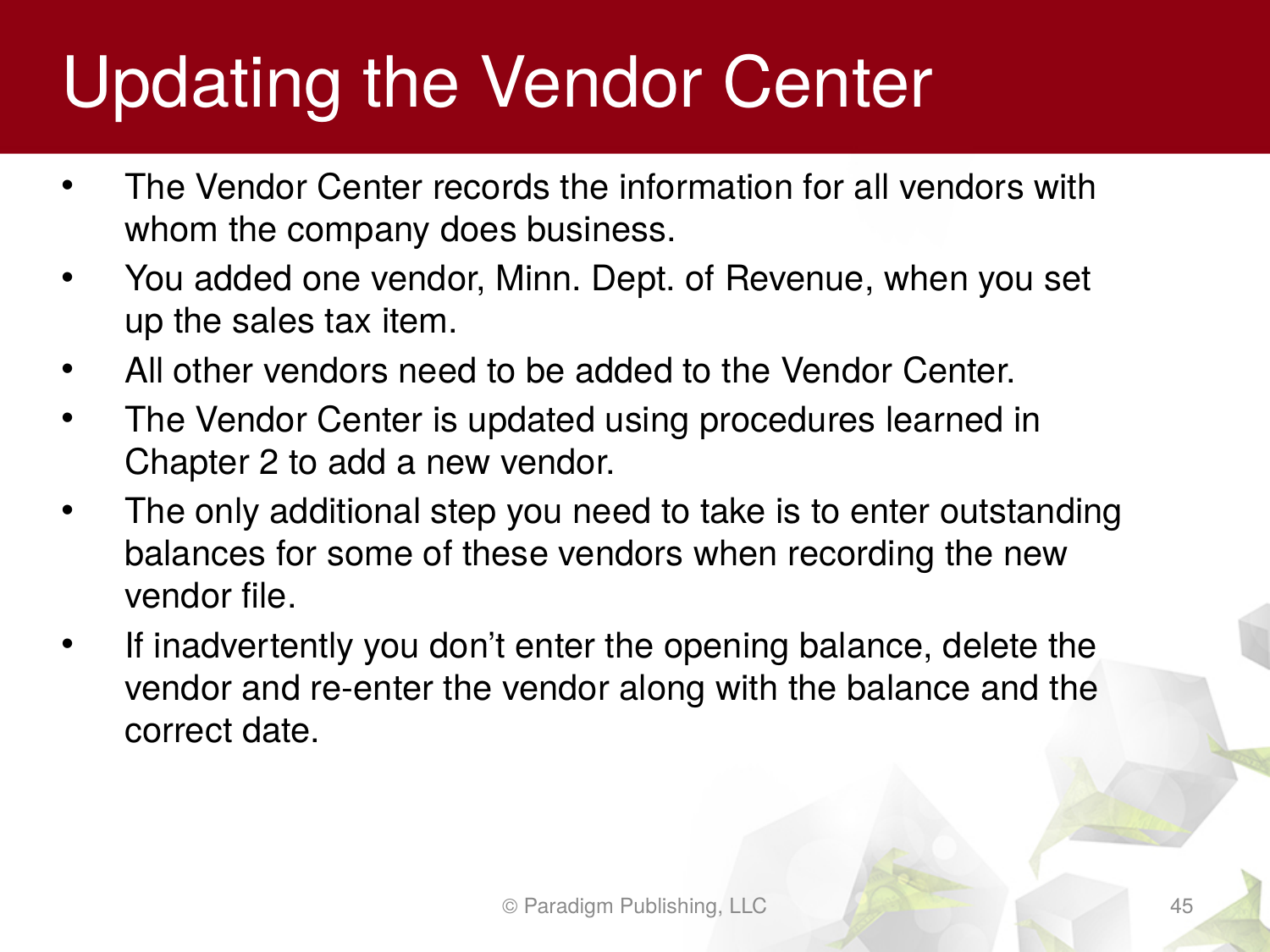

# Updating the Vendor Center
The Vendor Center records the information for all vendors with whom the company does business.
You added one vendor, Minn. Dept. of Revenue, when you set up the sales tax item.
All other vendors need to be added to the Vendor Center.
The Vendor Center is updated using procedures learned in Chapter 2 to add a new vendor.
The only additional step you need to take is to enter outstanding balances for some of these vendors when recording the new vendor file.
If inadvertently you don’t enter the opening balance, delete the vendor and re-enter the vendor along with the balance and the correct date.
© Paradigm Publishing, LLC
45